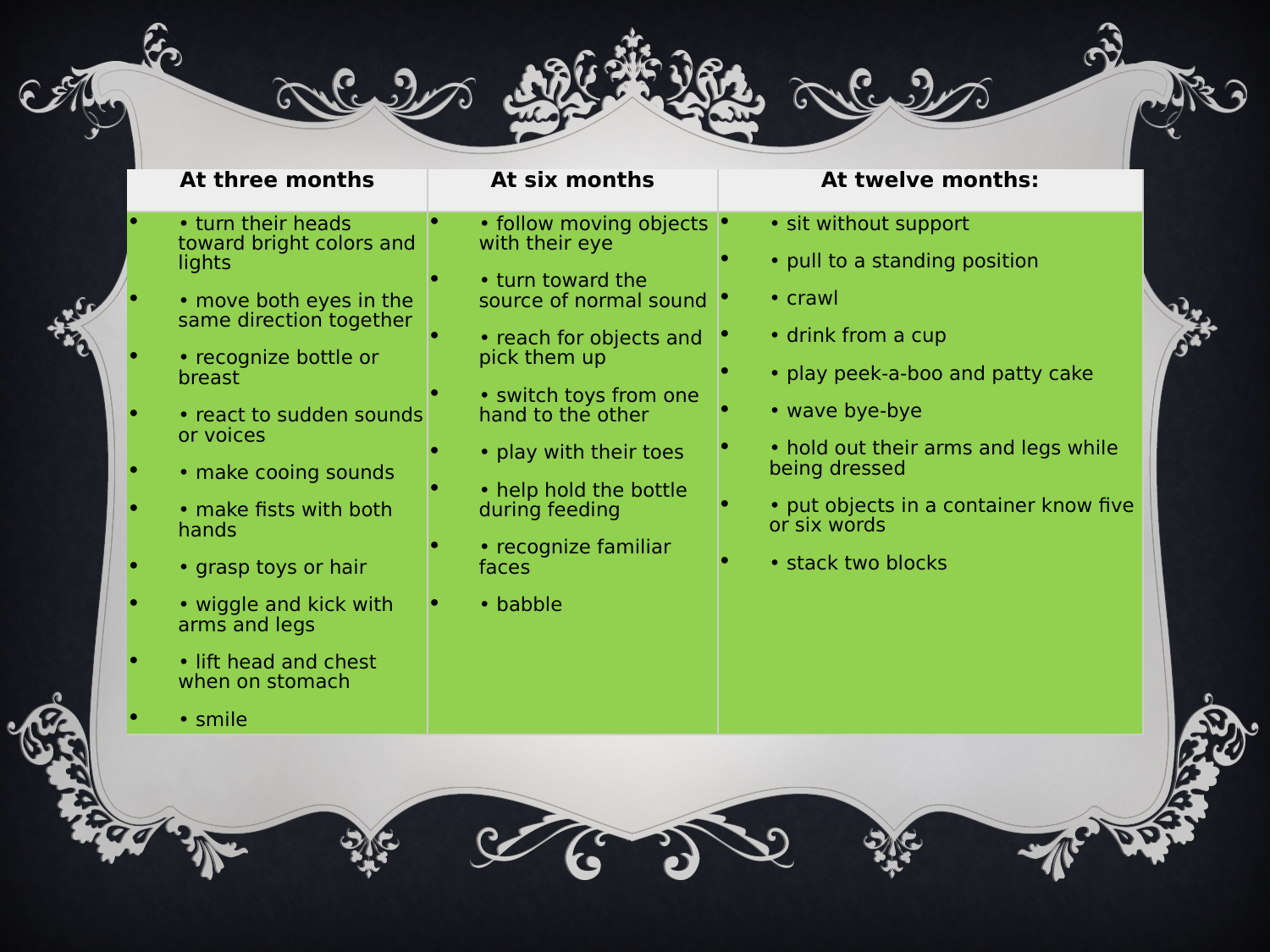

| At three months | At six months | At twelve months: |
| --- | --- | --- |
| • turn their heads toward bright colors and lights • move both eyes in the same direction together • recognize bottle or breast • react to sudden sounds or voices • make cooing sounds • make fists with both hands • grasp toys or hair • wiggle and kick with arms and legs • lift head and chest when on stomach • smile | • follow moving objects with their eye • turn toward the source of normal sound • reach for objects and pick them up • switch toys from one hand to the other • play with their toes • help hold the bottle during feeding • recognize familiar faces • babble | • sit without support • pull to a standing position • crawl • drink from a cup • play peek-a-boo and patty cake • wave bye-bye • hold out their arms and legs while being dressed • put objects in a container know five or six words • stack two blocks |